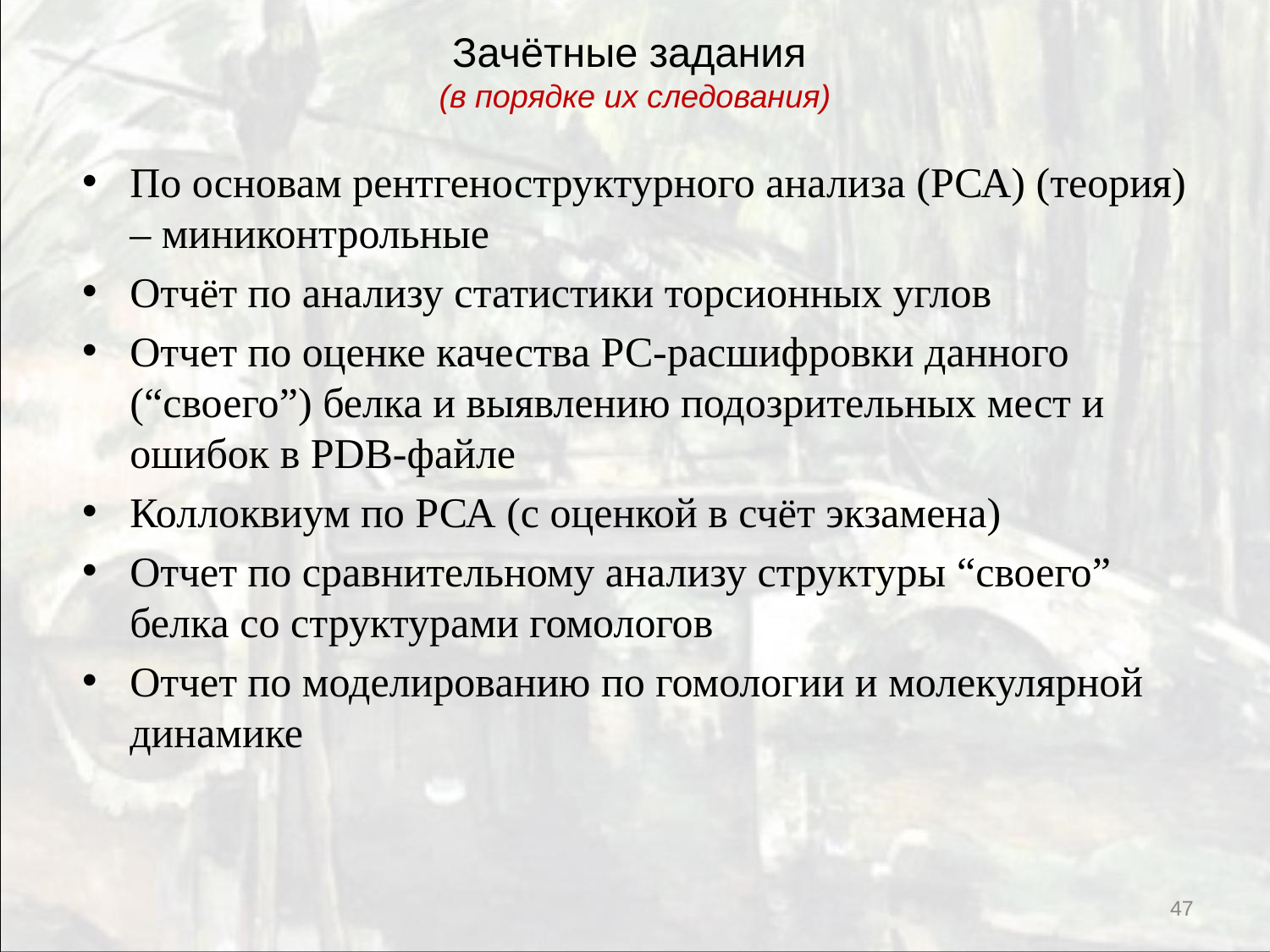

# Зачётные задания (в порядке их следования)
По основам рентгеноструктурного анализа (РСА) (теория) – миниконтрольные
Отчёт по анализу статистики торсионных углов
Отчет по оценке качества РС-расшифровки данного (“своего”) белка и выявлению подозрительных мест и ошибок в PDB-файле
Коллоквиум по РСА (с оценкой в счёт экзамена)
Отчет по сравнительному анализу структуры “своего” белка со структурами гомологов
Отчет по моделированию по гомологии и молекулярной динамике
47